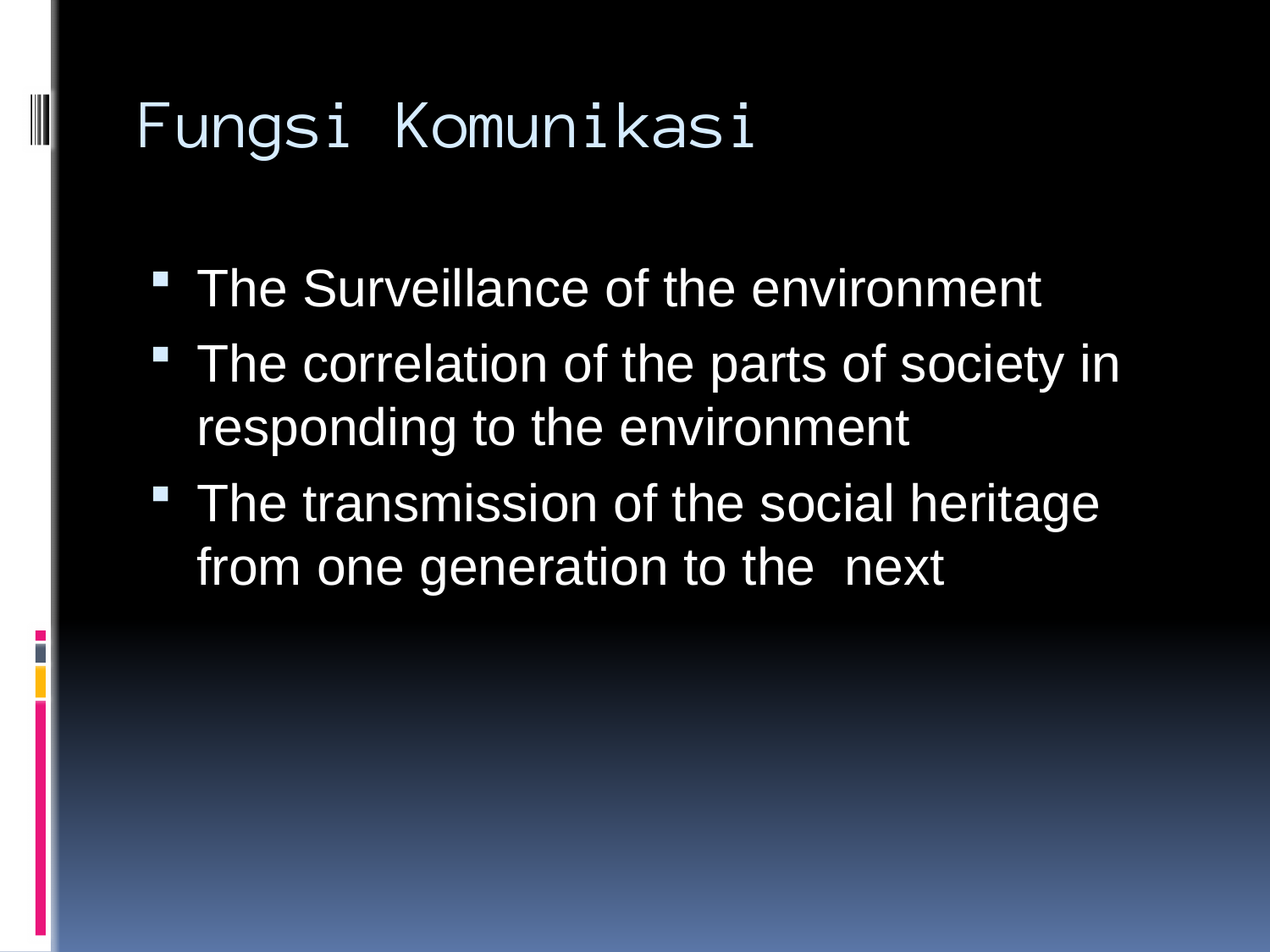

# Fungsi Komunikasi
The Surveillance of the environment
The correlation of the parts of society in responding to the environment
The transmission of the social heritage from one generation to the  next